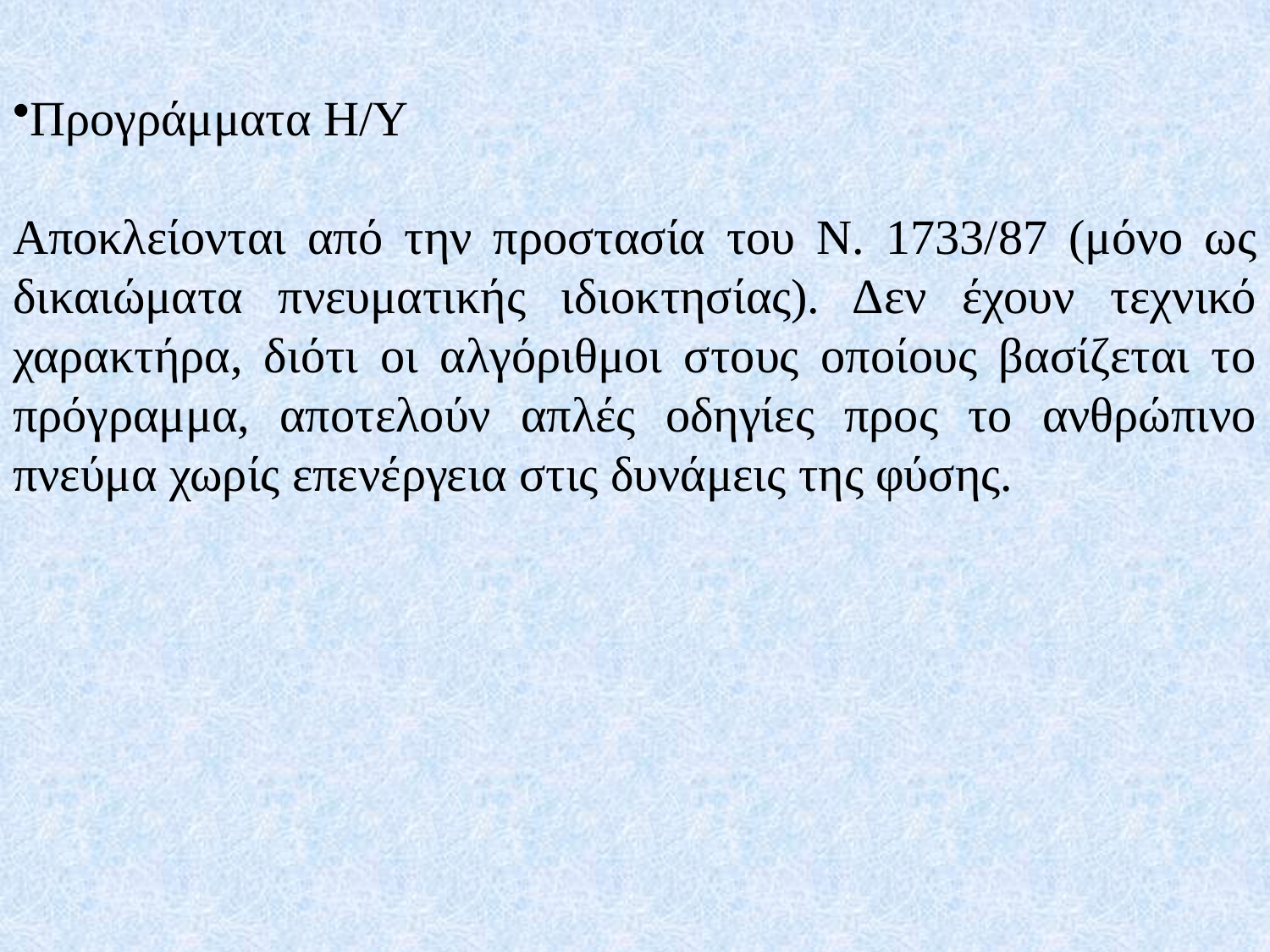

Προγράμματα Η/Υ

Αποκλείονται από την προστασία του Ν. 1733/87 (μόνο ως δικαιώματα πνευματικής ιδιοκτησίας). Δεν έχουν τεχνικό χαρακτήρα, διότι οι αλγόριθμοι στους οποίους βασίζεται το πρόγραμμα, αποτελούν απλές οδηγίες προς το ανθρώπινο πνεύμα χωρίς επενέργεια στις δυνάμεις της φύσης.